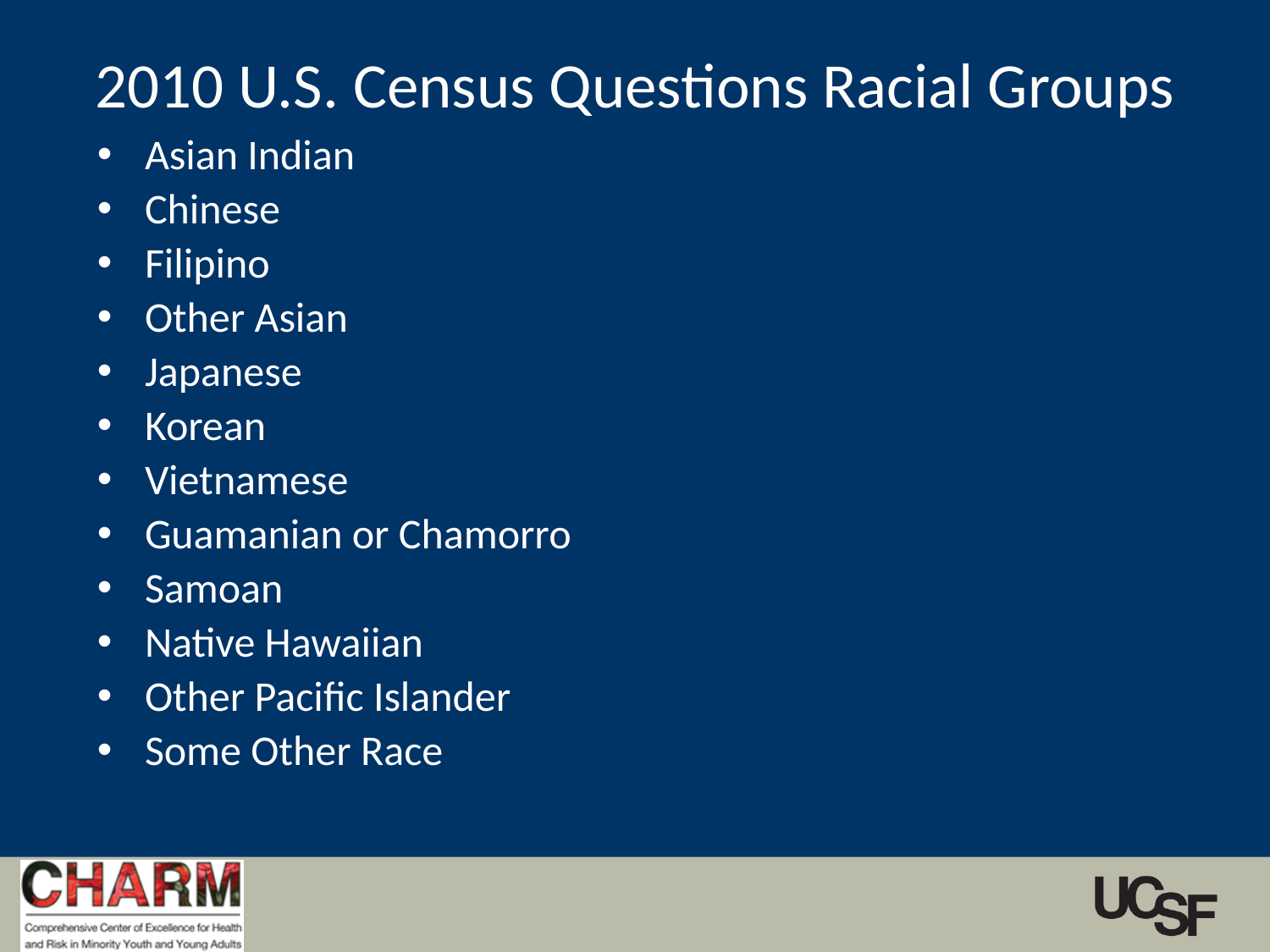

# 2010 U.S. Census Questions Racial Groups
Asian Indian
Chinese
Filipino
Other Asian
Japanese
Korean
Vietnamese
Guamanian or Chamorro
Samoan
Native Hawaiian
Other Pacific Islander
Some Other Race